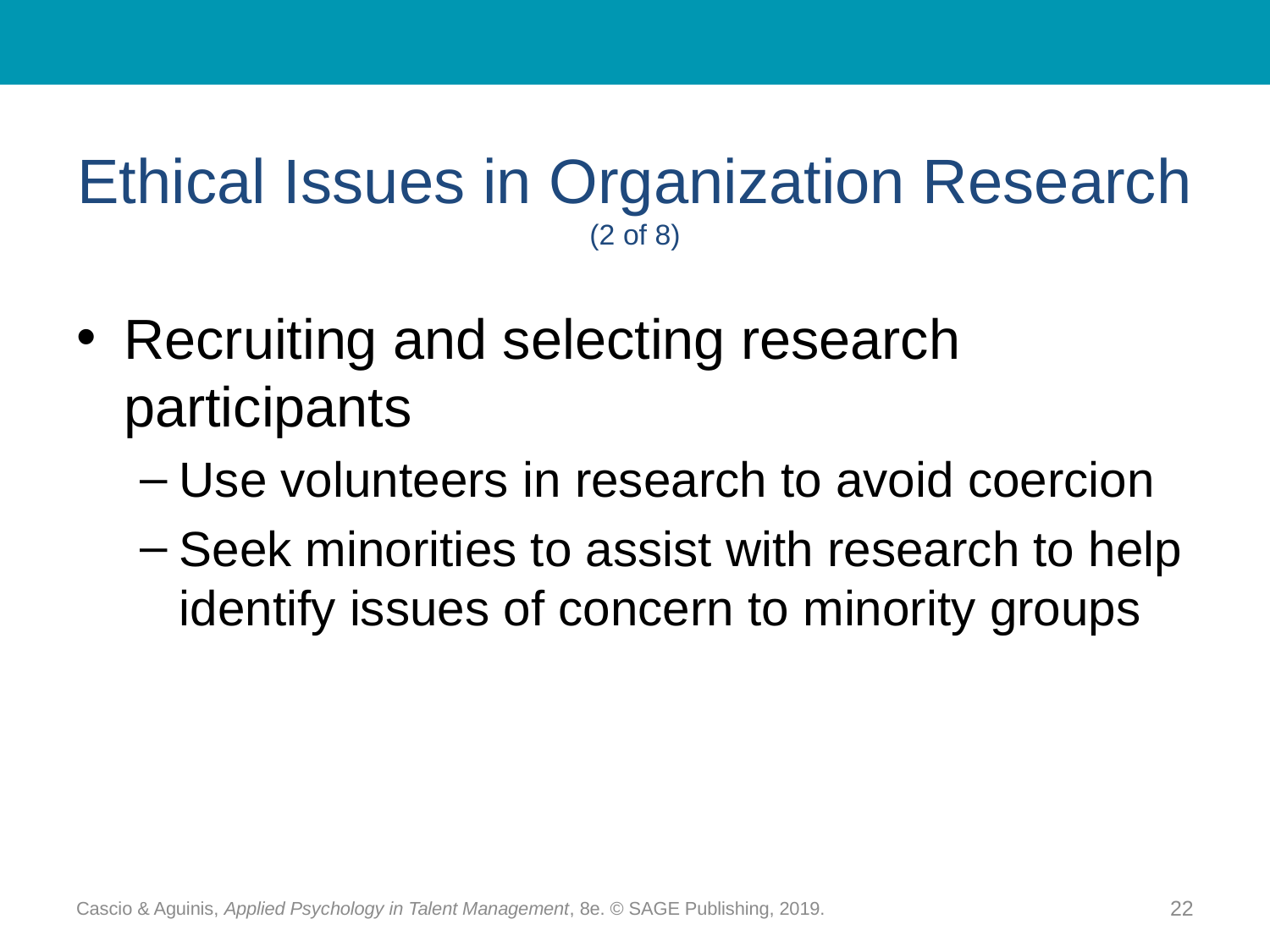

# Ethical Issues in Organization Research (2 of 8)
Recruiting and selecting research participants
Use volunteers in research to avoid coercion
Seek minorities to assist with research to help identify issues of concern to minority groups

Cascio & Aguinis, Applied Psychology in Talent Management, 8e. © SAGE Publishing, 2019.
22